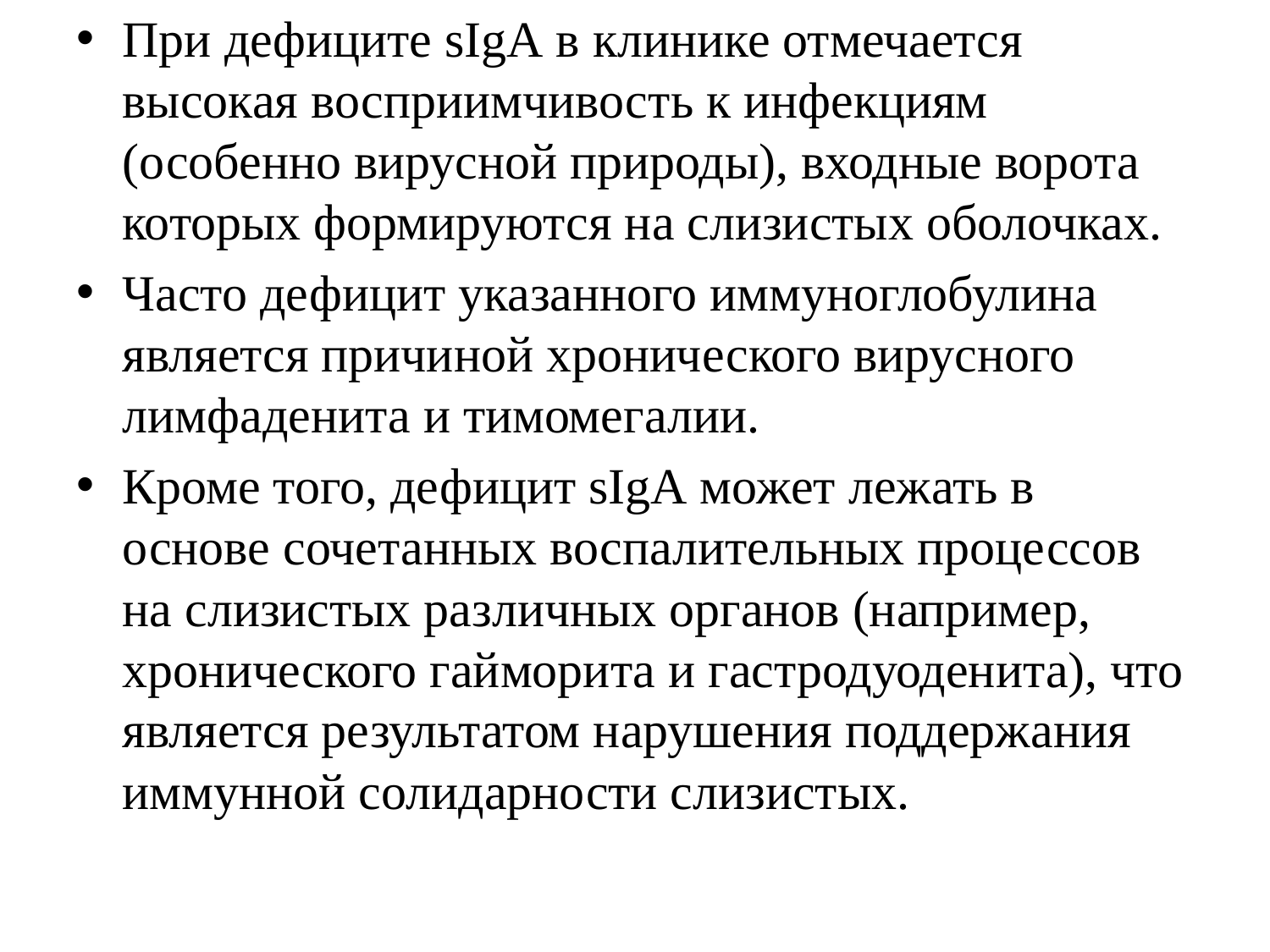

При дефиците sIgА в клинике отмечается высокая восприимчивость к инфекциям (особенно вирусной природы), входные ворота которых формируются на слизистых оболочках.
Часто дефицит указанного иммуноглобулина является причиной хронического вирусного лимфаденита и тимомегалии.
Кроме того, дефицит sIgА может лежать в основе сочетанных воспалительных процессов на слизистых различных органов (например, хронического гайморита и гастродуоденита), что является результатом нарушения поддержания иммунной солидарности слизистых.

#